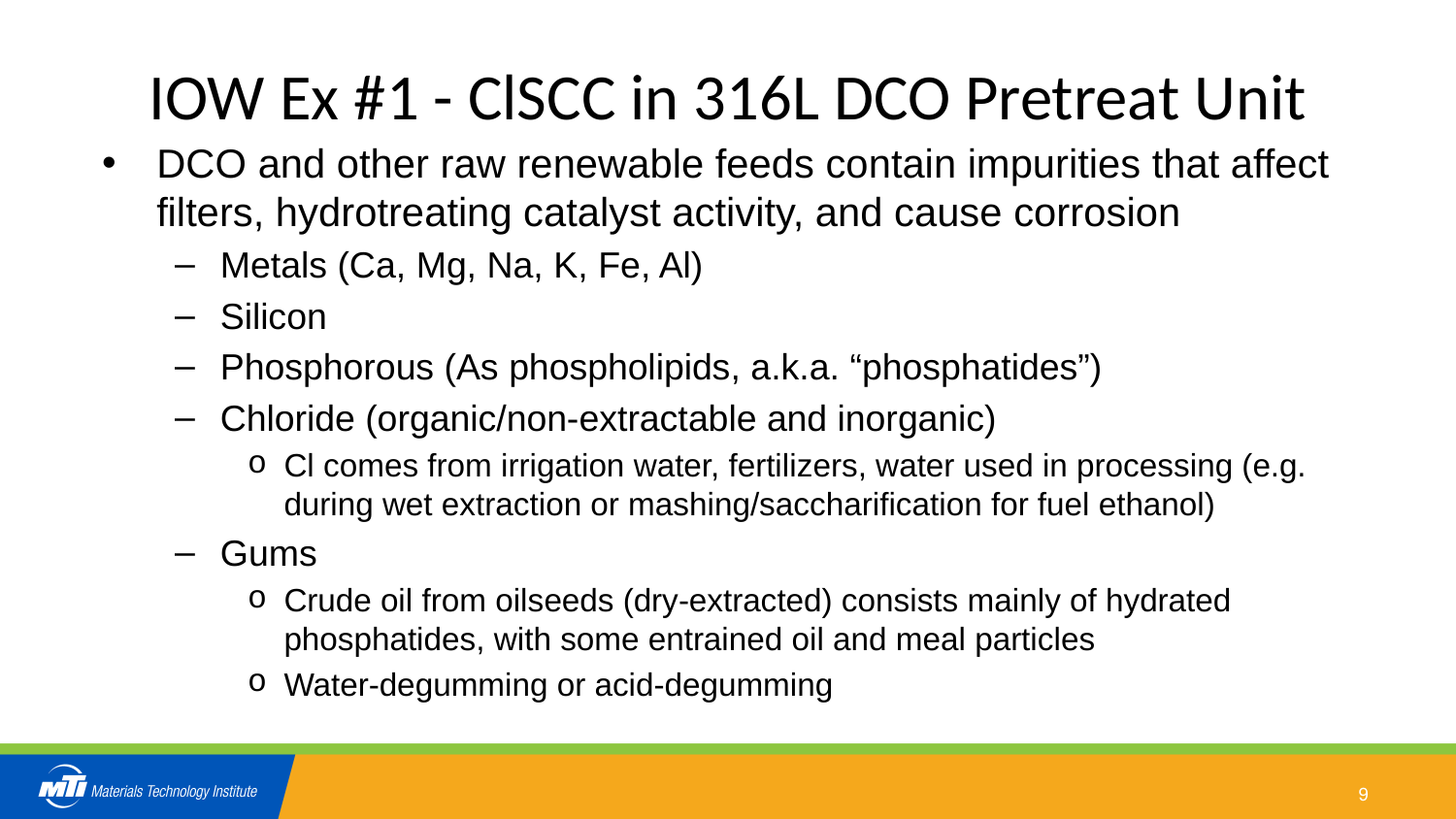

# IOW Ex #1 - ClSCC in 316L DCO Pretreat Unit
DCO and other raw renewable feeds contain impurities that affect filters, hydrotreating catalyst activity, and cause corrosion
Metals (Ca, Mg, Na, K, Fe, Al)
Silicon
Phosphorous (As phospholipids, a.k.a. “phosphatides”)
Chloride (organic/non-extractable and inorganic)
Cl comes from irrigation water, fertilizers, water used in processing (e.g. during wet extraction or mashing/saccharification for fuel ethanol)
Gums
Crude oil from oilseeds (dry-extracted) consists mainly of hydrated phosphatides, with some entrained oil and meal particles
Water-degumming or acid-degumming
9